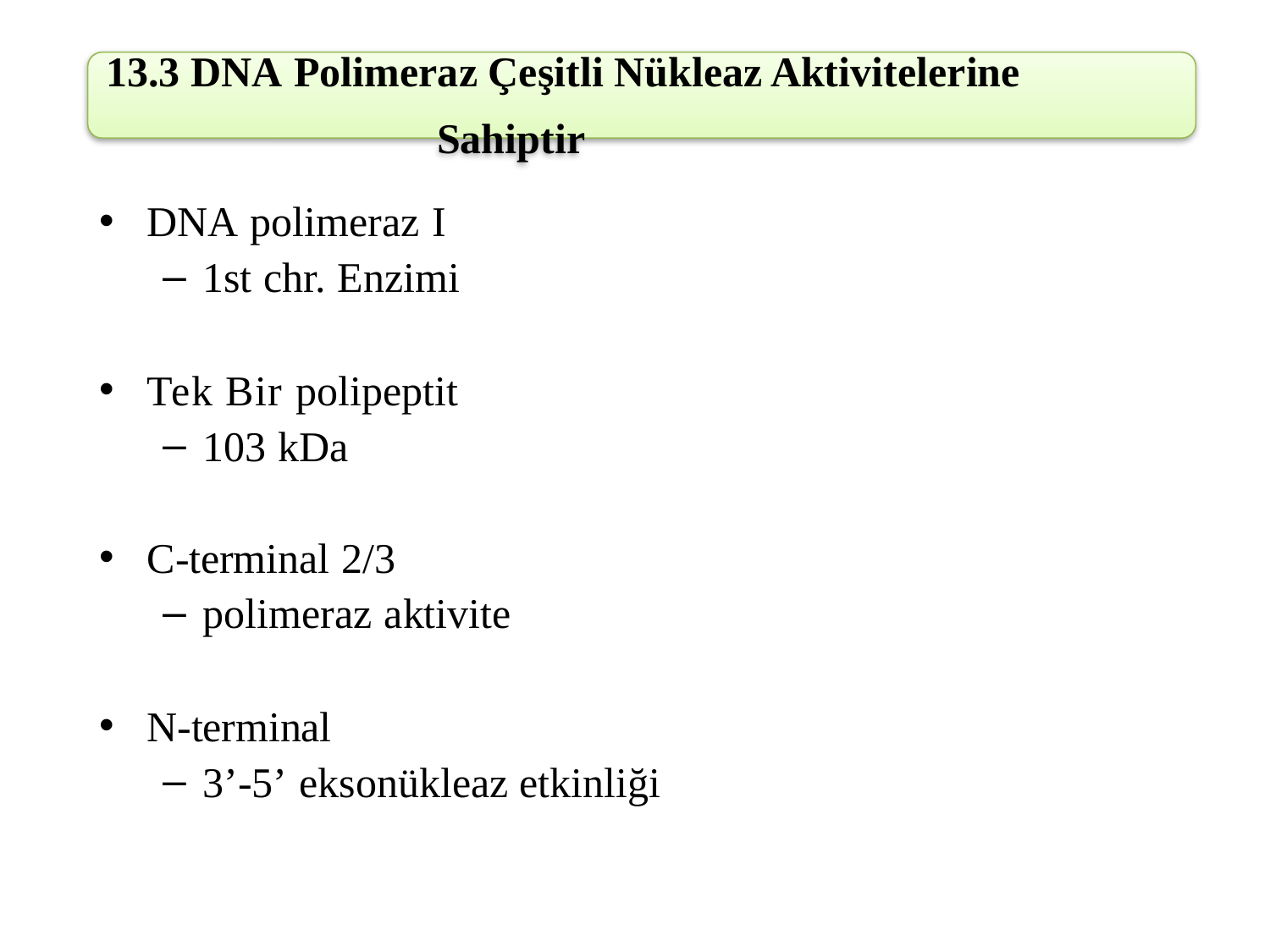

13.3 DNA Polimeraz Çeşitli Nükleaz Aktivitelerine Sahiptir

DNA polimeraz I
1st chr. Enzimi

Tek Bir polipeptit
103 kDa

C-terminal 2/3
polimeraz aktivite

N-terminal
3’-5’ eksonükleaz etkinliği

8